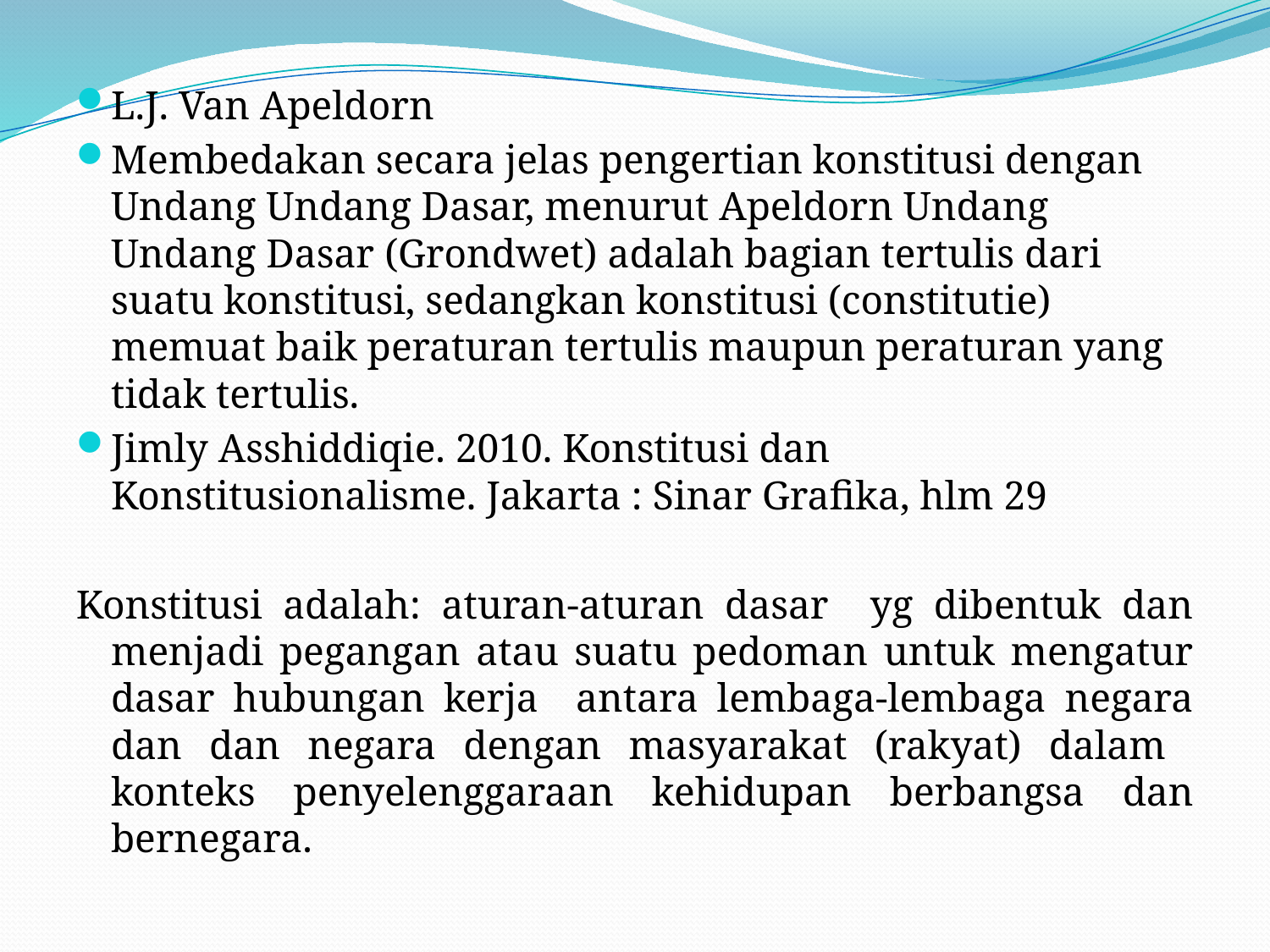

#
L.J. Van Apeldorn
Membedakan secara jelas pengertian konstitusi dengan Undang Undang Dasar, menurut Apeldorn Undang Undang Dasar (Grondwet) adalah bagian tertulis dari suatu konstitusi, sedangkan konstitusi (constitutie) memuat baik peraturan tertulis maupun peraturan yang tidak tertulis.
Jimly Asshiddiqie. 2010. Konstitusi dan Konstitusionalisme. Jakarta : Sinar Grafika, hlm 29

Konstitusi adalah: aturan-aturan dasar  yg dibentuk dan menjadi pegangan atau suatu pedoman untuk mengatur dasar hubungan kerja  antara lembaga-lembaga negara dan dan negara dengan masyarakat (rakyat) dalam  konteks penyelenggaraan kehidupan berbangsa dan bernegara.